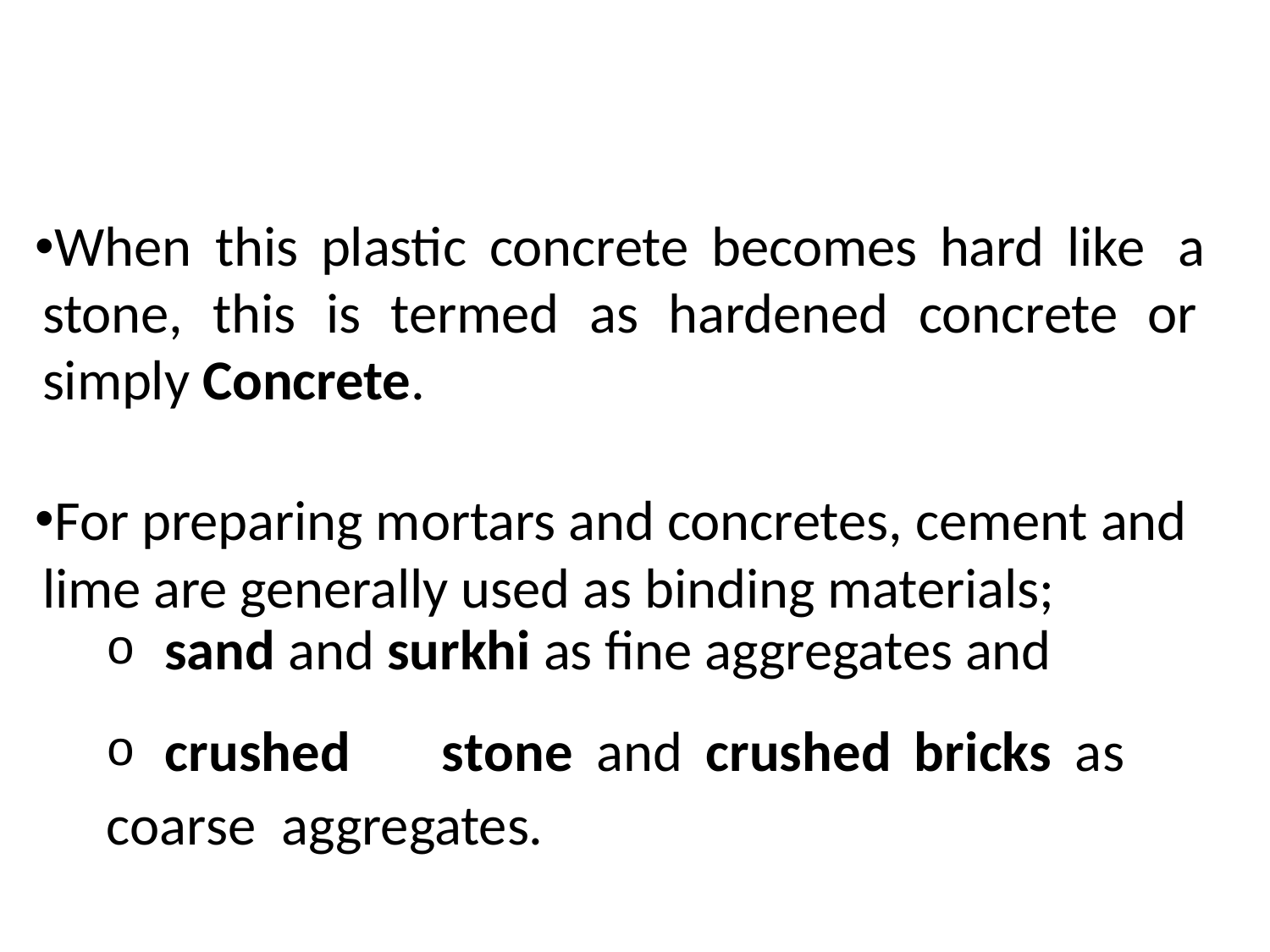

When this plastic concrete becomes hard like a  stone, this is termed as hardened concrete or  simply Concrete.

For preparing mortars and concretes, cement and  lime are generally used as binding materials;
o sand and surkhi as fine aggregates and
o crushed	stone	and	crushed	bricks	as	coarse  aggregates.